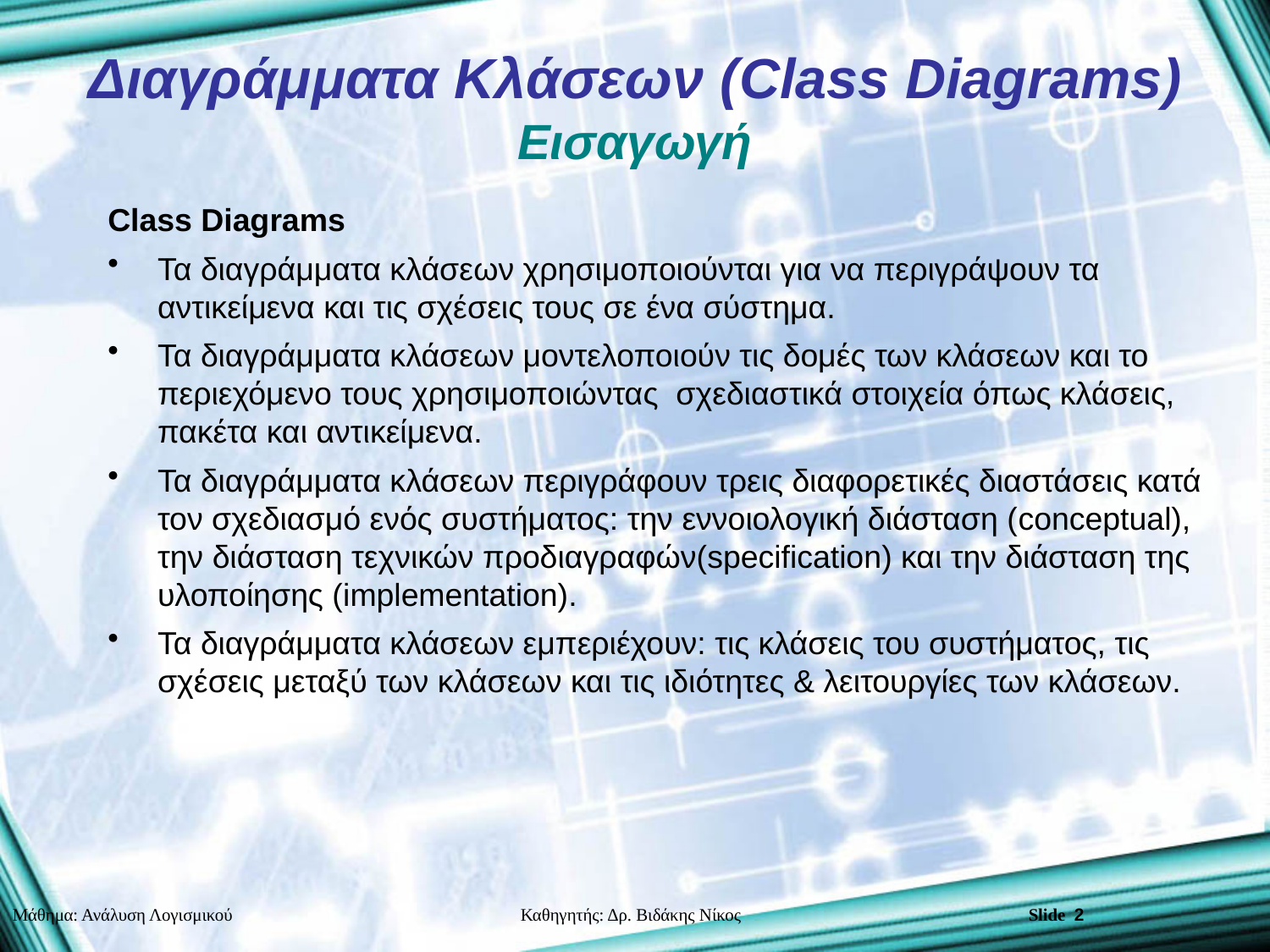

Διαγράμματα Κλάσεων (Class Diagrams)
Εισαγωγή
Class Diagrams
Τα διαγράμματα κλάσεων χρησιμοποιούνται για να περιγράψουν τα αντικείμενα και τις σχέσεις τους σε ένα σύστημα.
Τα διαγράμματα κλάσεων μοντελοποιούν τις δομές των κλάσεων και το περιεχόμενο τους χρησιμοποιώντας  σχεδιαστικά στοιχεία όπως κλάσεις, πακέτα και αντικείμενα.
Τα διαγράμματα κλάσεων περιγράφουν τρεις διαφορετικές διαστάσεις κατά τον σχεδιασμό ενός συστήματος: την εννοιολογική διάσταση (conceptual), την διάσταση τεχνικών προδιαγραφών(specification) και την διάσταση της υλοποίησης (implementation).
Τα διαγράμματα κλάσεων εμπεριέχουν: τις κλάσεις του συστήματος, τις σχέσεις μεταξύ των κλάσεων και τις ιδιότητες & λειτουργίες των κλάσεων.